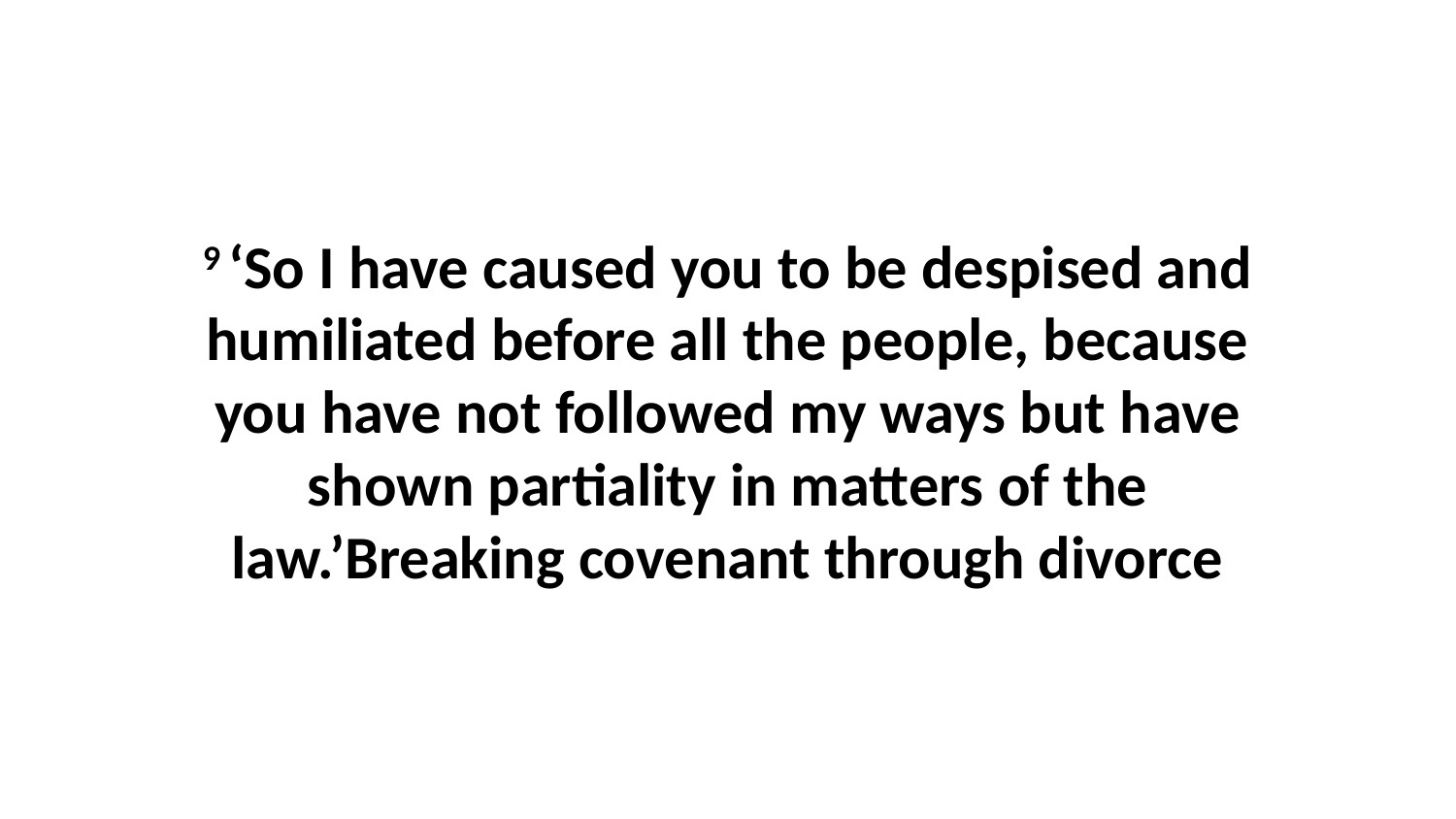

9 ‘So I have caused you to be despised and humiliated before all the people, because you have not followed my ways but have shown partiality in matters of the law.’Breaking covenant through divorce